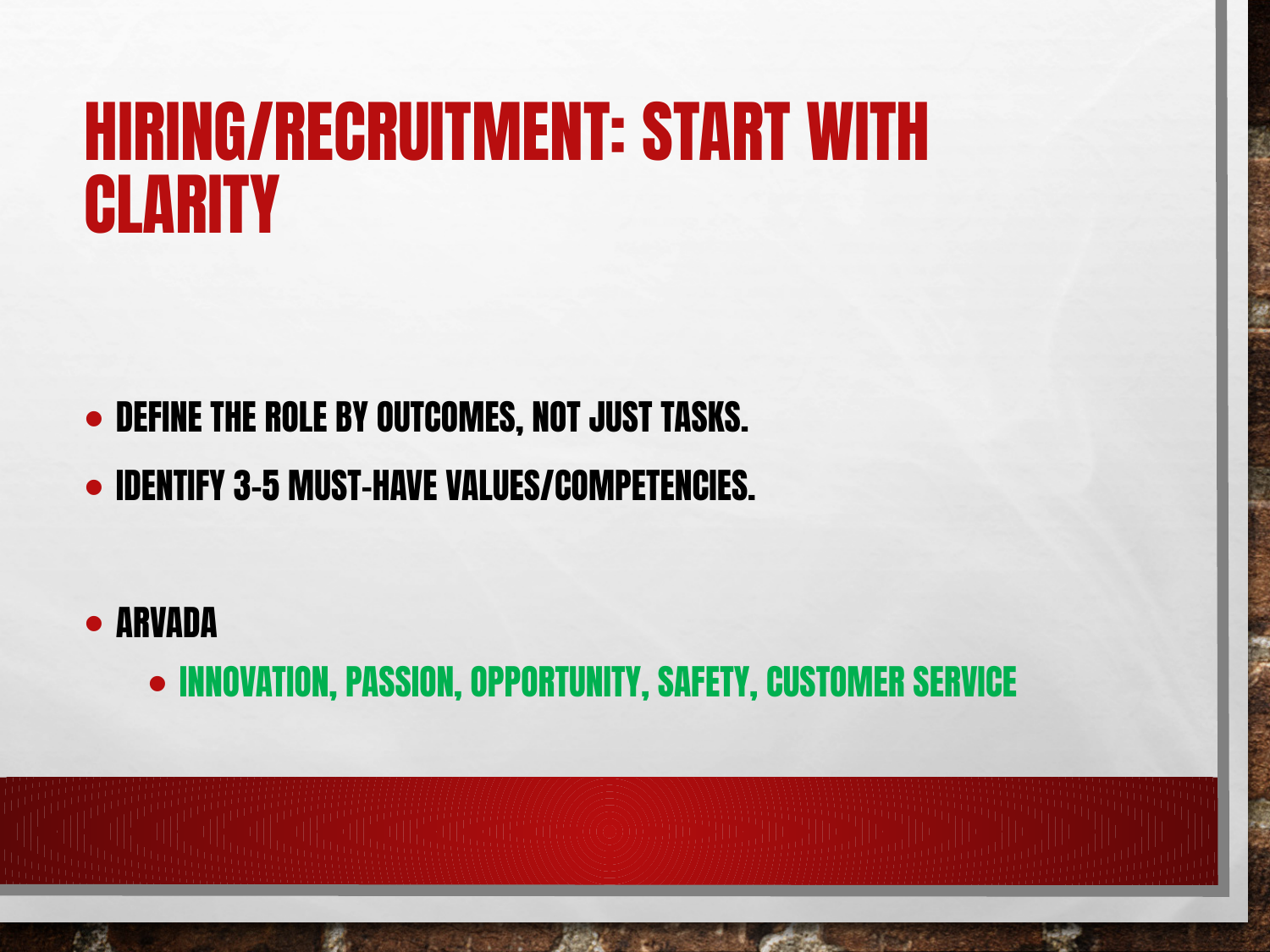

# Hiring/Recruitment: Start with Clarity

Define the role by outcomes, not just tasks.
Identify 3–5 must-have values/competencies.

Arvada
Innovation, Passion, Opportunity, Safety, Customer Service